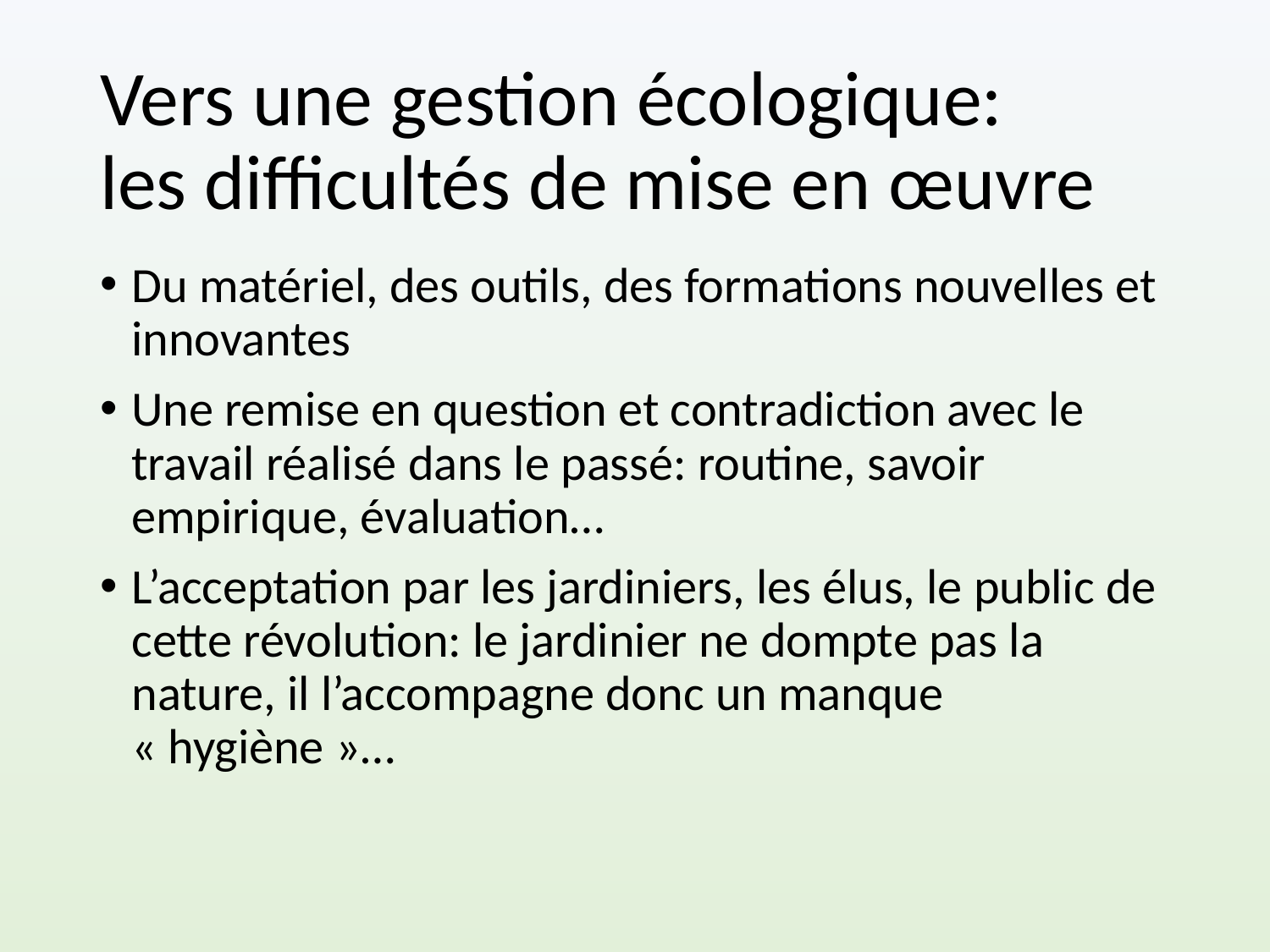

# Vers une gestion écologique: les difficultés de mise en œuvre
Du matériel, des outils, des formations nouvelles et innovantes
Une remise en question et contradiction avec le travail réalisé dans le passé: routine, savoir empirique, évaluation…
L’acceptation par les jardiniers, les élus, le public de cette révolution: le jardinier ne dompte pas la nature, il l’accompagne donc un manque « hygiène »…